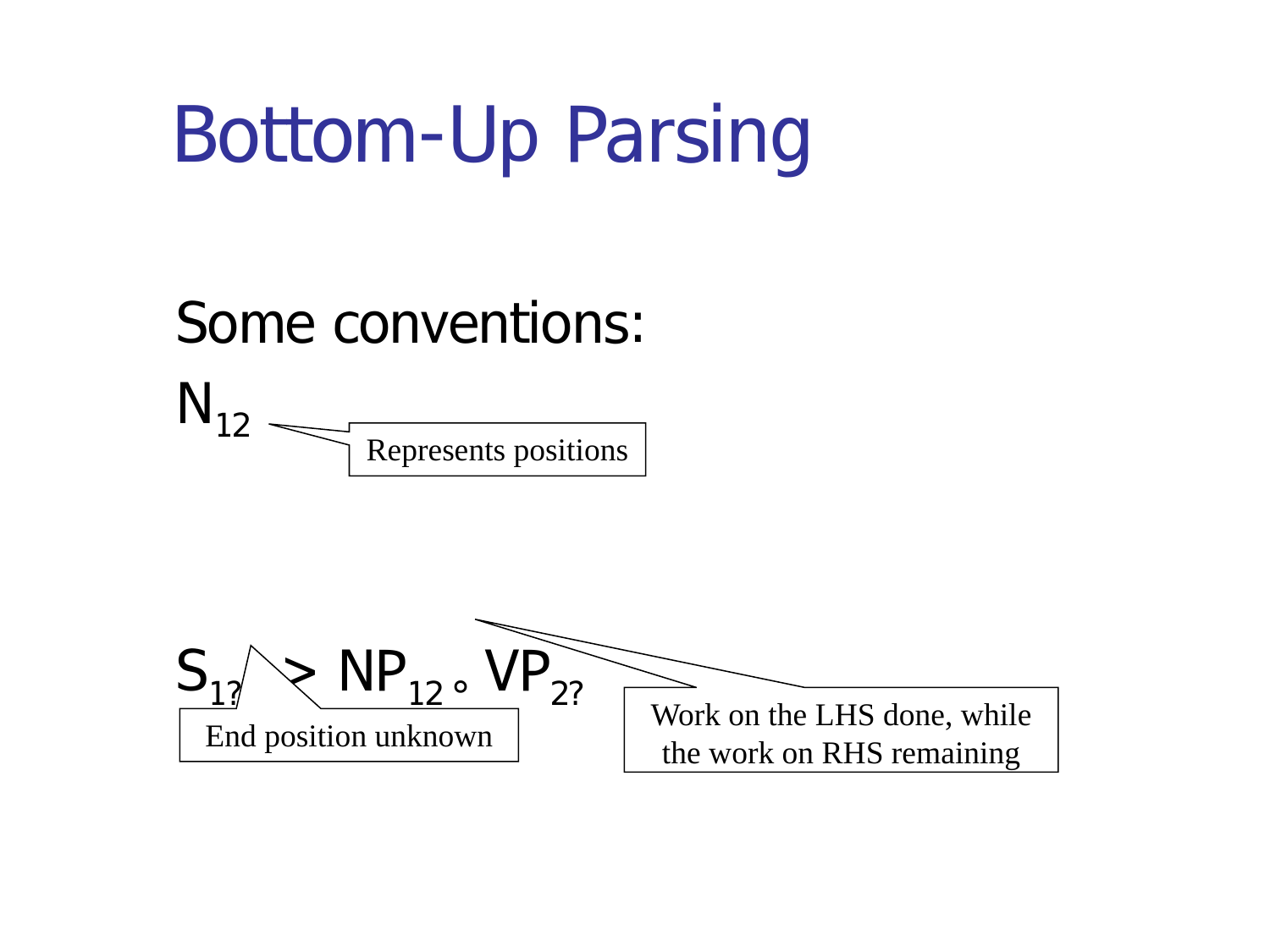

# Bottom-Up Parsing
Some conventions:
N12

S1? -> NP12 ° VP2?
Represents positions
Work on the LHS done, while the work on RHS remaining
End position unknown